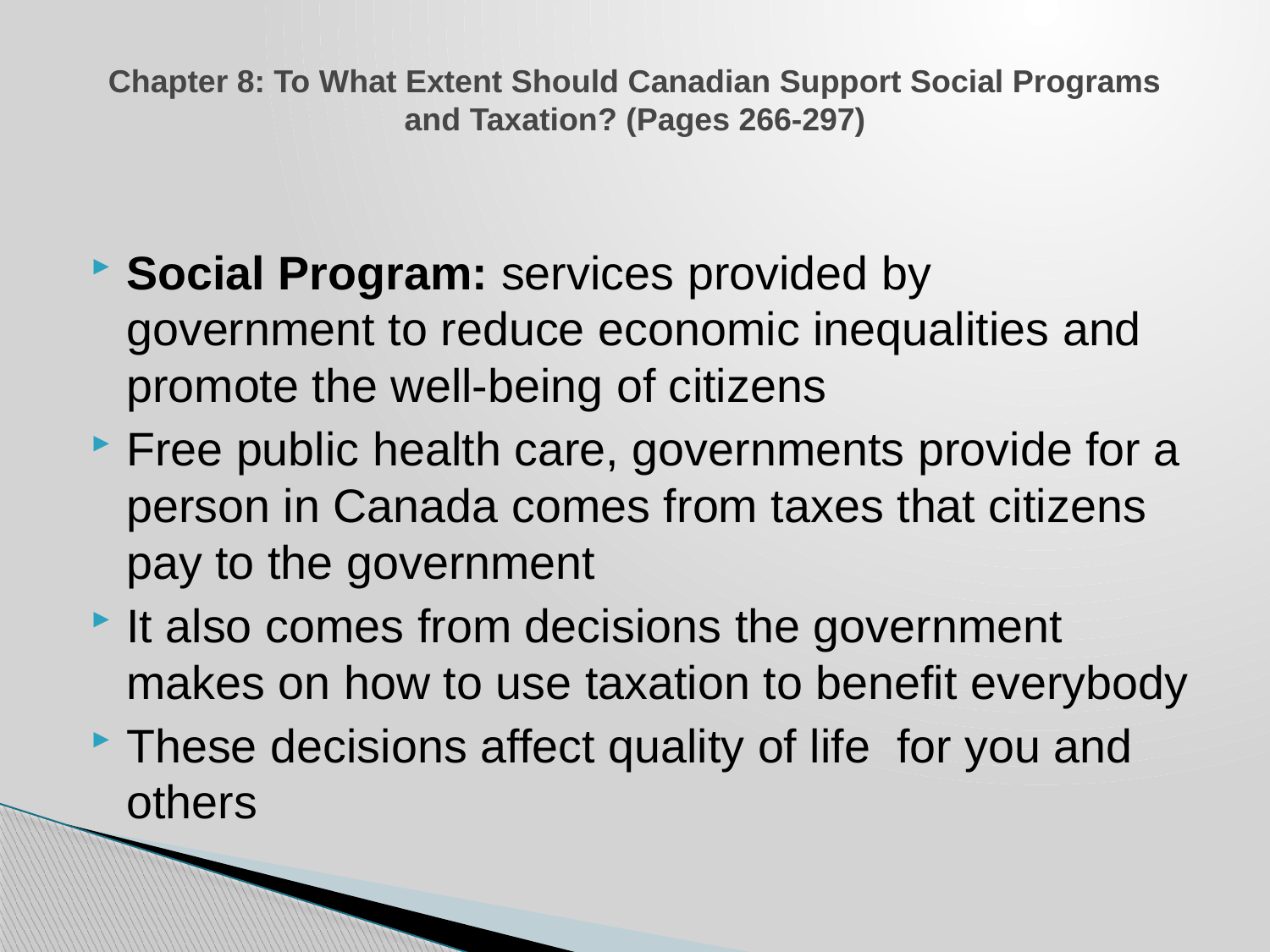

# Chapter 8: To What Extent Should Canadian Support Social Programs and Taxation? (Pages 266-297)
Social Program: services provided by government to reduce economic inequalities and promote the well-being of citizens
Free public health care, governments provide for a person in Canada comes from taxes that citizens pay to the government
It also comes from decisions the government makes on how to use taxation to benefit everybody
These decisions affect quality of life  for you and others